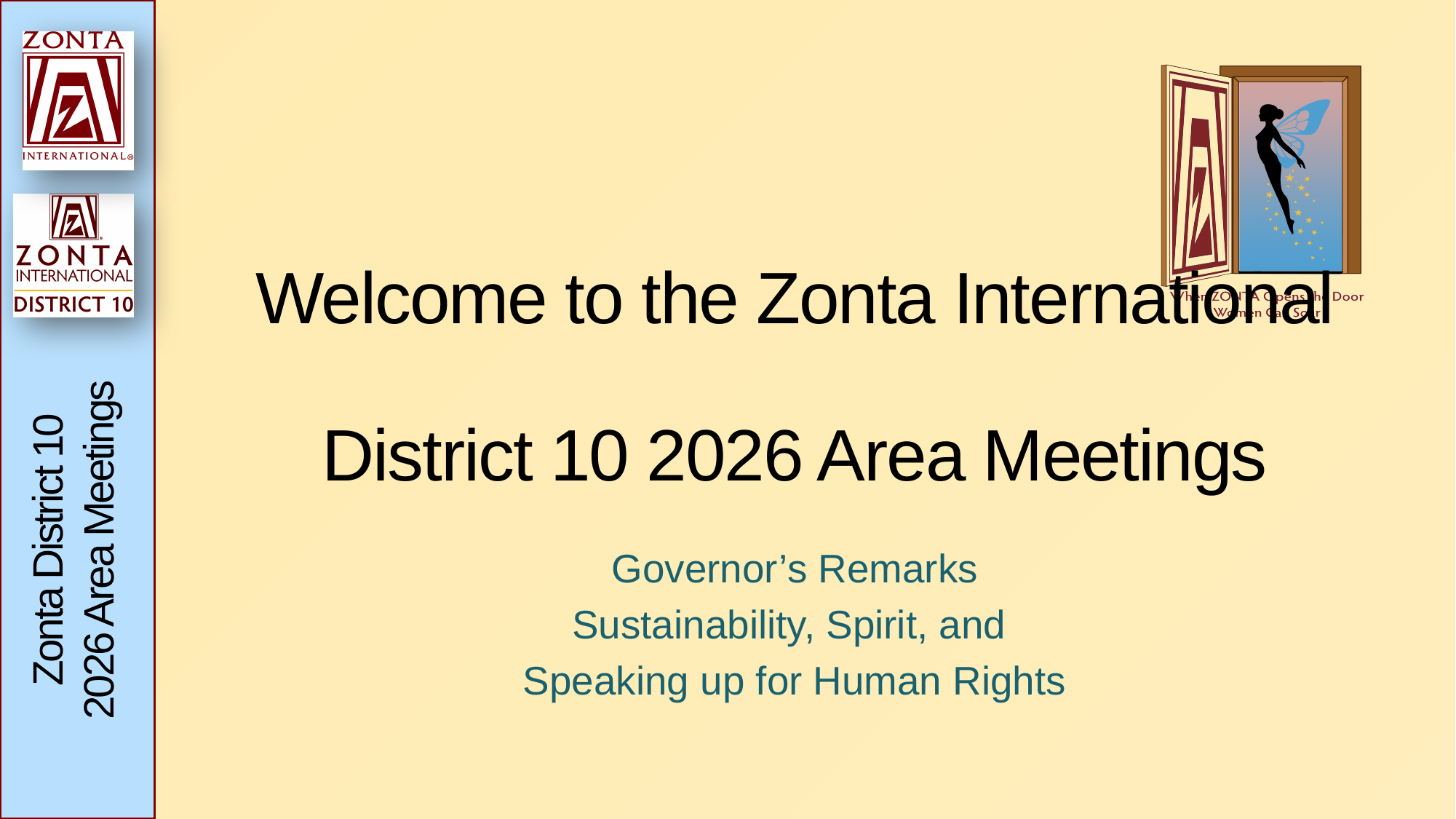

# Welcome to the Zonta International District 10 2026 Area Meetings
Governor’s Remarks
Sustainability, Spirit, and
Speaking up for Human Rights